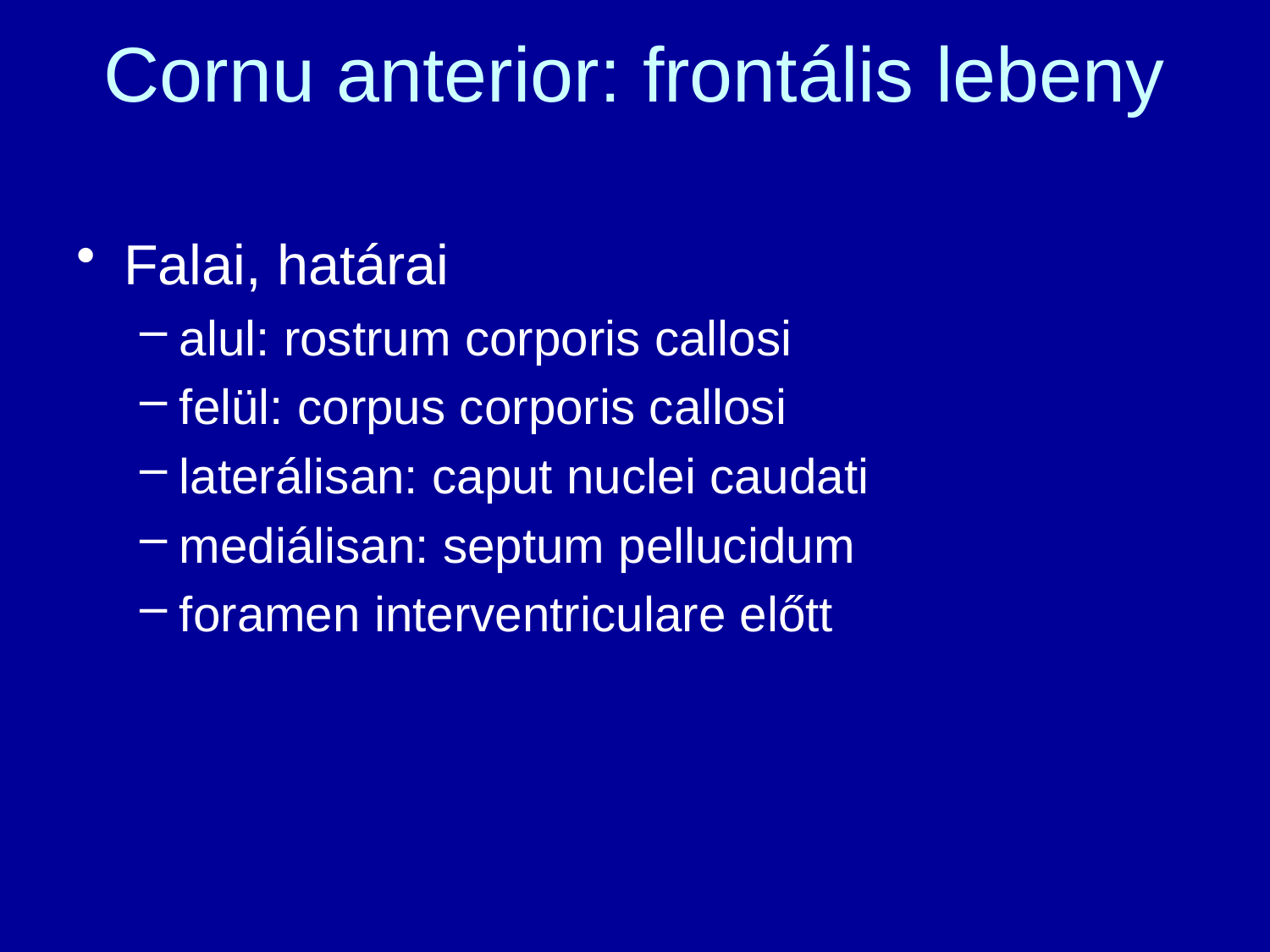

# Cornu anterior: frontális lebeny
Falai, határai
alul: rostrum corporis callosi
felül: corpus corporis callosi
laterálisan: caput nuclei caudati
mediálisan: septum pellucidum
foramen interventriculare előtt